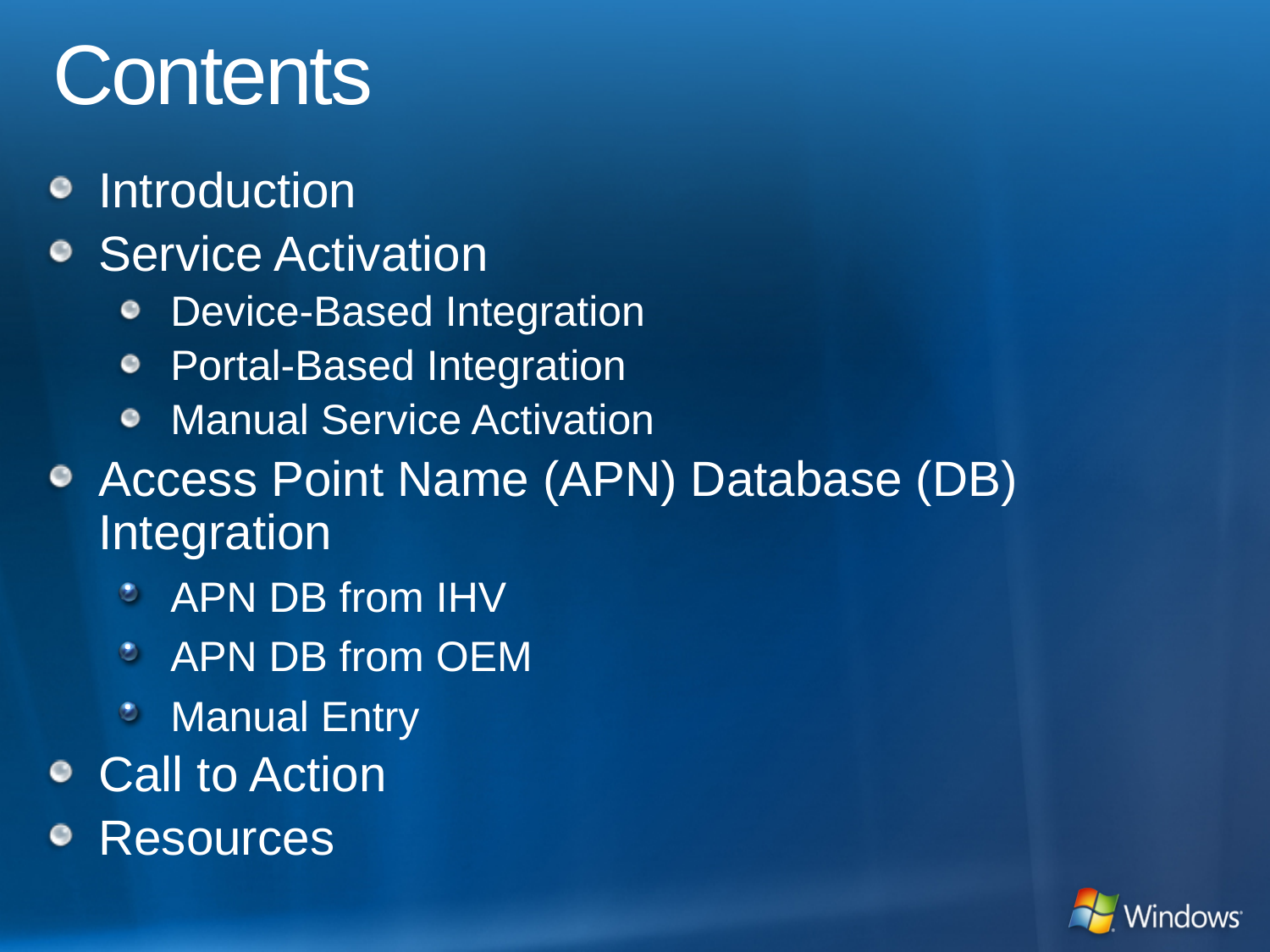

# Contents
Introduction
Service Activation
Device-Based Integration
Portal-Based Integration
Manual Service Activation
Access Point Name (APN) Database (DB) Integration
APN DB from IHV
APN DB from OEM
Manual Entry
Call to Action
Resources